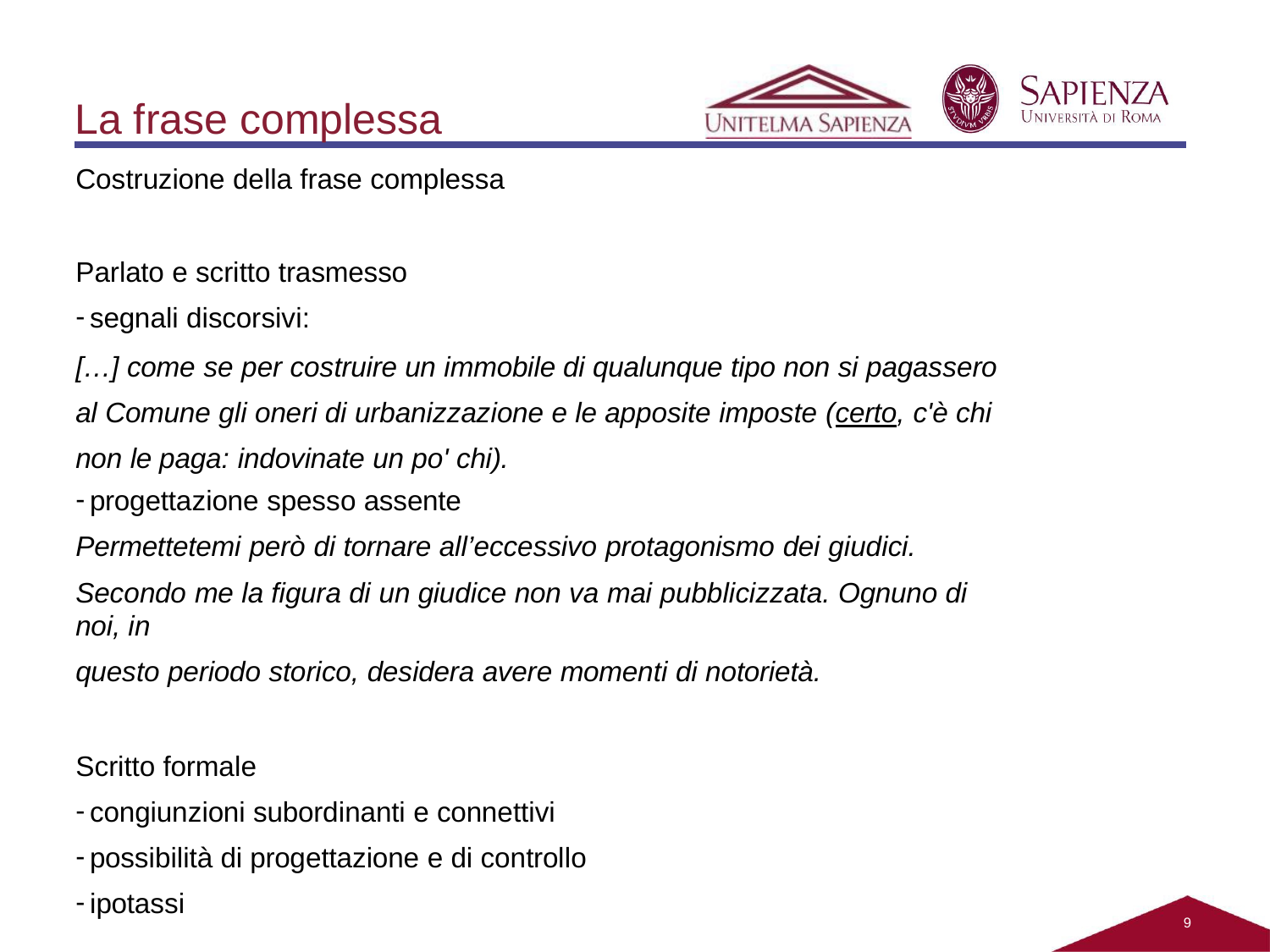

# La frase complessa
Costruzione della frase complessa

Parlato e scritto trasmesso
segnali discorsivi:
[…] come se per costruire un immobile di qualunque tipo non si pagassero al Comune gli oneri di urbanizzazione e le apposite imposte (certo, c'è chi non le paga: indovinate un po' chi).
progettazione spesso assente
Permettetemi però di tornare all’eccessivo protagonismo dei giudici.
Secondo me la figura di un giudice non va mai pubblicizzata. Ognuno di noi, in
questo periodo storico, desidera avere momenti di notorietà.

Scritto formale
congiunzioni subordinanti e connettivi
possibilità di progettazione e di controllo
ipotassi
9